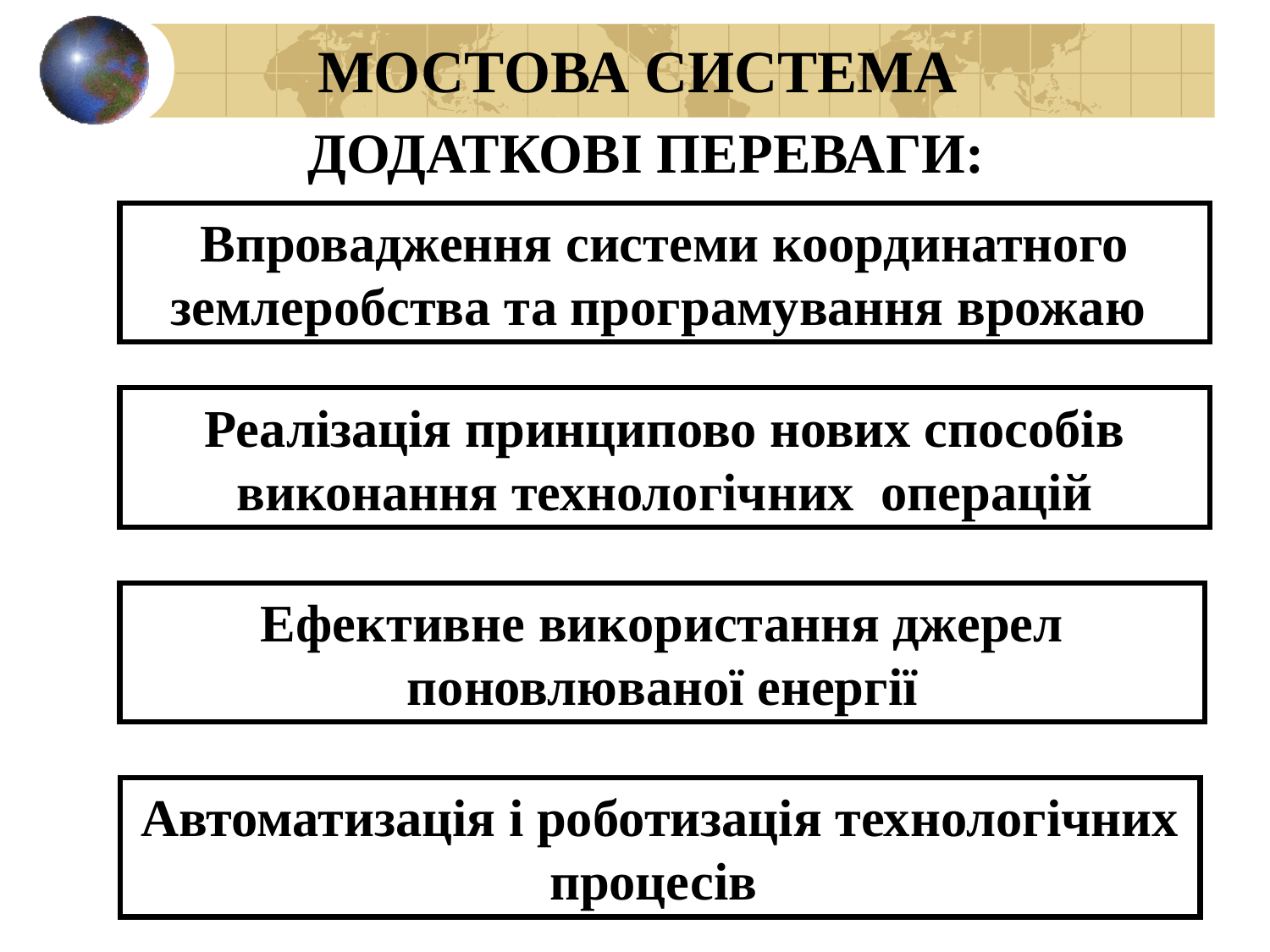

МОСТОВА СИСТЕМА
ДОДАТКОВІ ПЕРЕВАГИ:
Впровадження системи координатного землеробства та програмування врожаю
Реалізація принципово нових способів виконання технологічних  операцій
Ефективне використання джерел поновлюваної енергії
Автоматизація і роботизація технологічних процесів